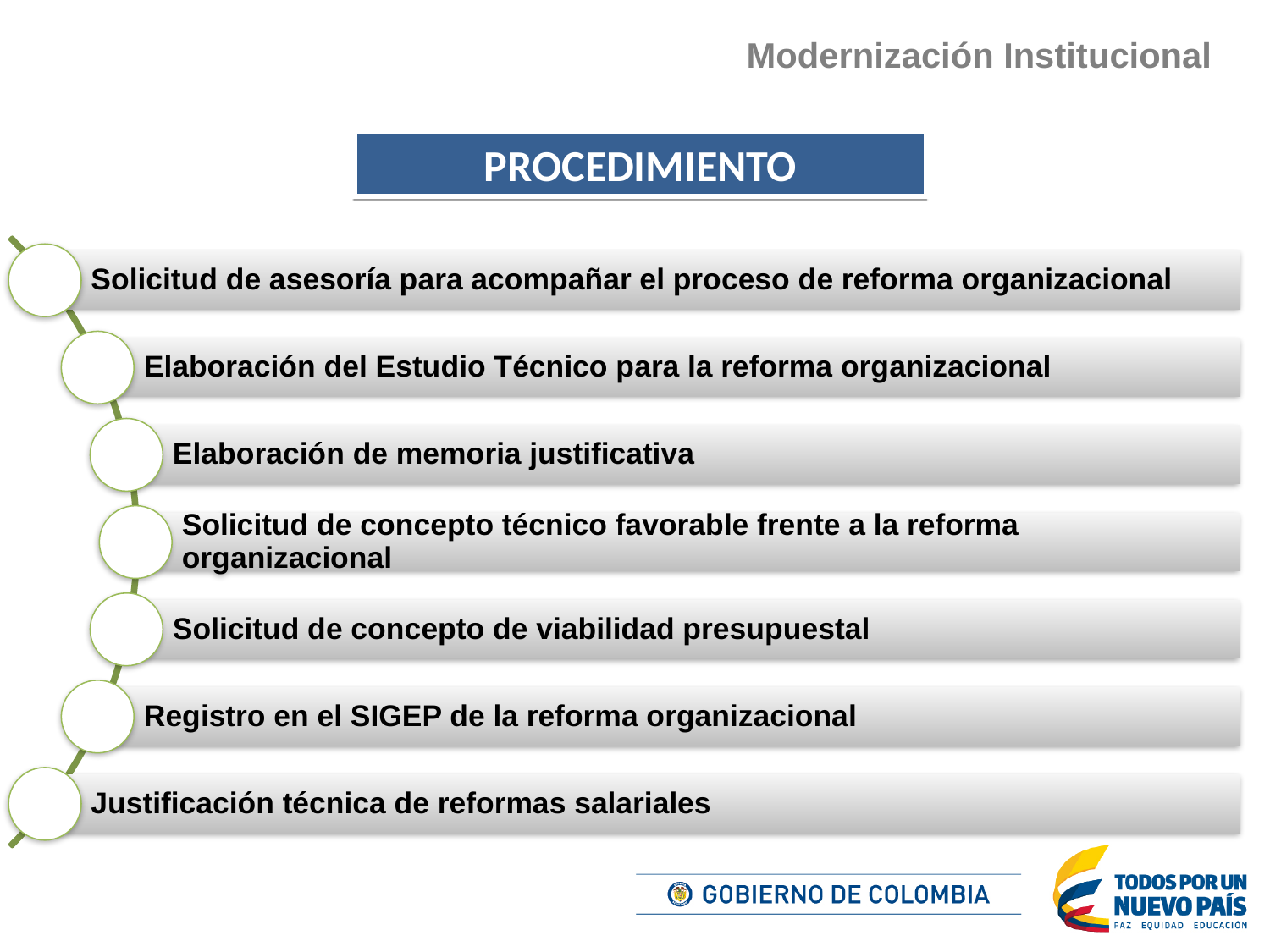

Modernización Institucional
PROCEDIMIENTO
Solicitud de asesoría para acompañar el proceso de reforma organizacional
Elaboración del Estudio Técnico para la reforma organizacional
Elaboración de memoria justificativa
Solicitud de concepto técnico favorable frente a la reforma organizacional
Solicitud de concepto de viabilidad presupuestal
Registro en el SIGEP de la reforma organizacional
Justificación técnica de reformas salariales